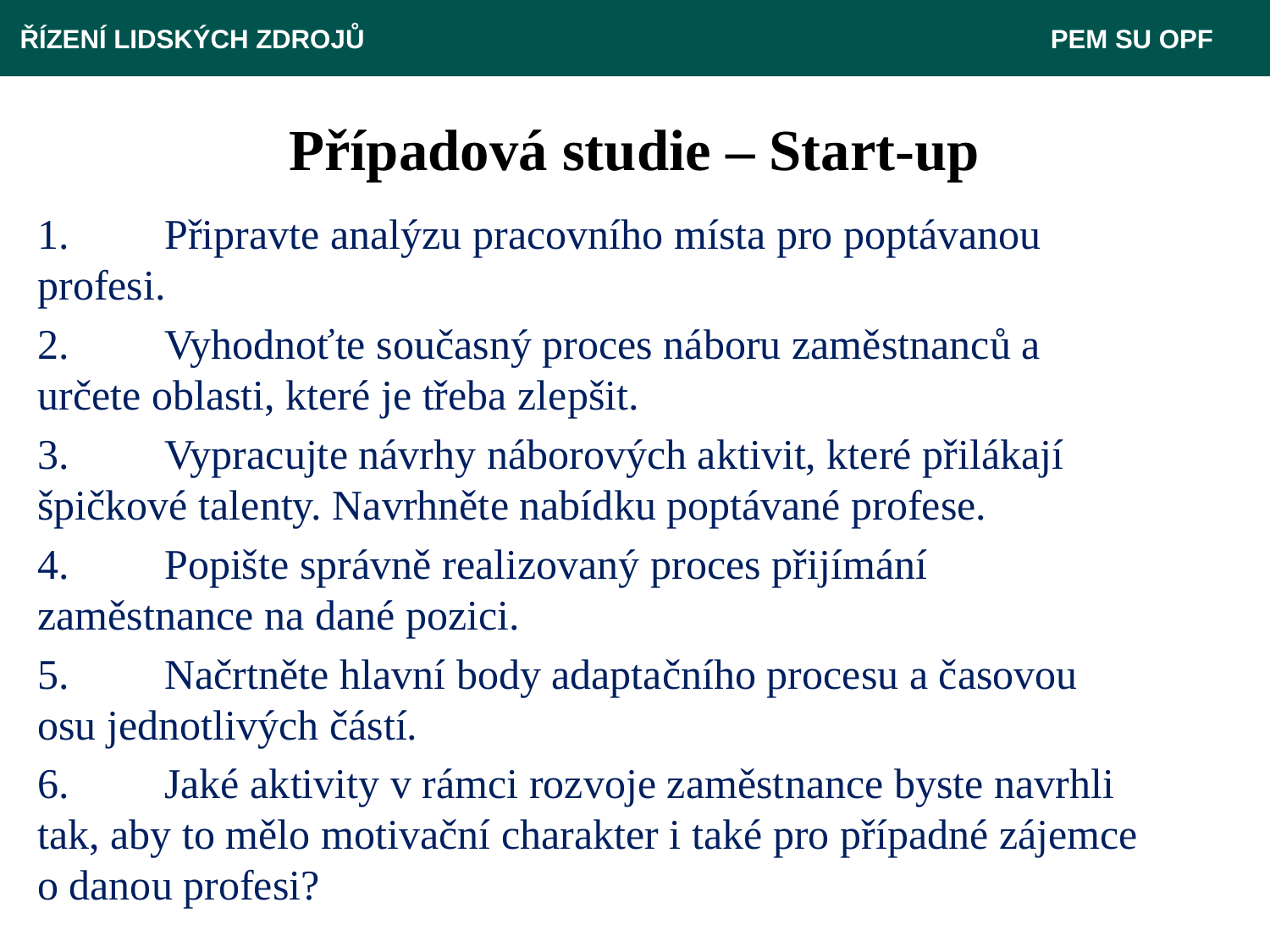

ŘÍZENÍ LIDSKÝCH ZDROJŮ     					   PEM SU OPF
# Případová studie – Start-up
1.	Připravte analýzu pracovního místa pro poptávanou profesi.
2.	Vyhodnoťte současný proces náboru zaměstnanců a určete oblasti, které je třeba zlepšit.
3.	Vypracujte návrhy náborových aktivit, které přilákají špičkové talenty. Navrhněte nabídku poptávané profese.
4.	Popište správně realizovaný proces přijímání zaměstnance na dané pozici.
5.	Načrtněte hlavní body adaptačního procesu a časovou osu jednotlivých částí.
6. 	Jaké aktivity v rámci rozvoje zaměstnance byste navrhli tak, aby to mělo motivační charakter i také pro případné zájemce o danou profesi?